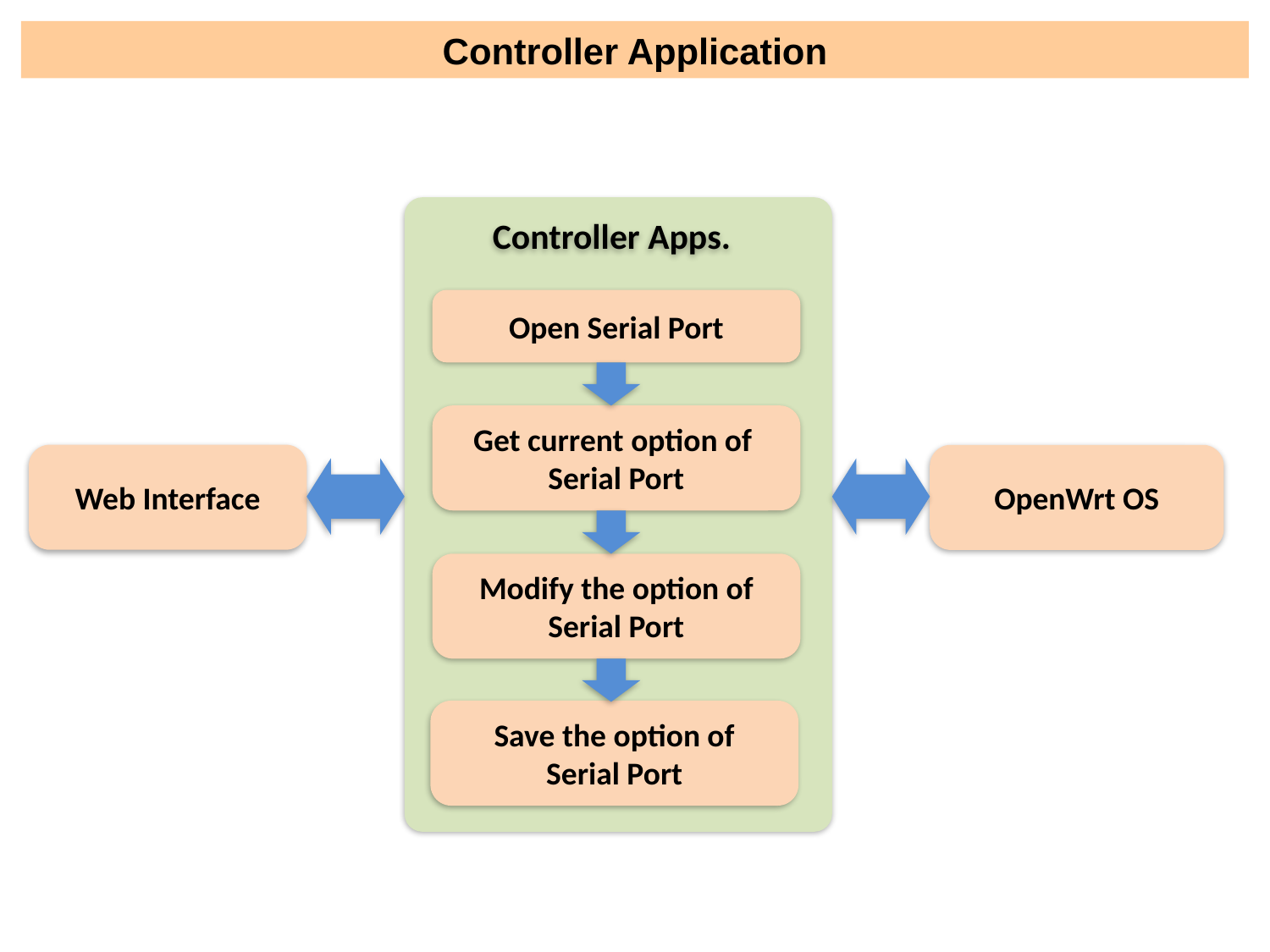

Controller Application

Controller Apps.
Open Serial Port

Get current option of
Serial Port
Web Interface
OpenWrt OS

Modify the option of
Serial Port

Save the option of
Serial Port